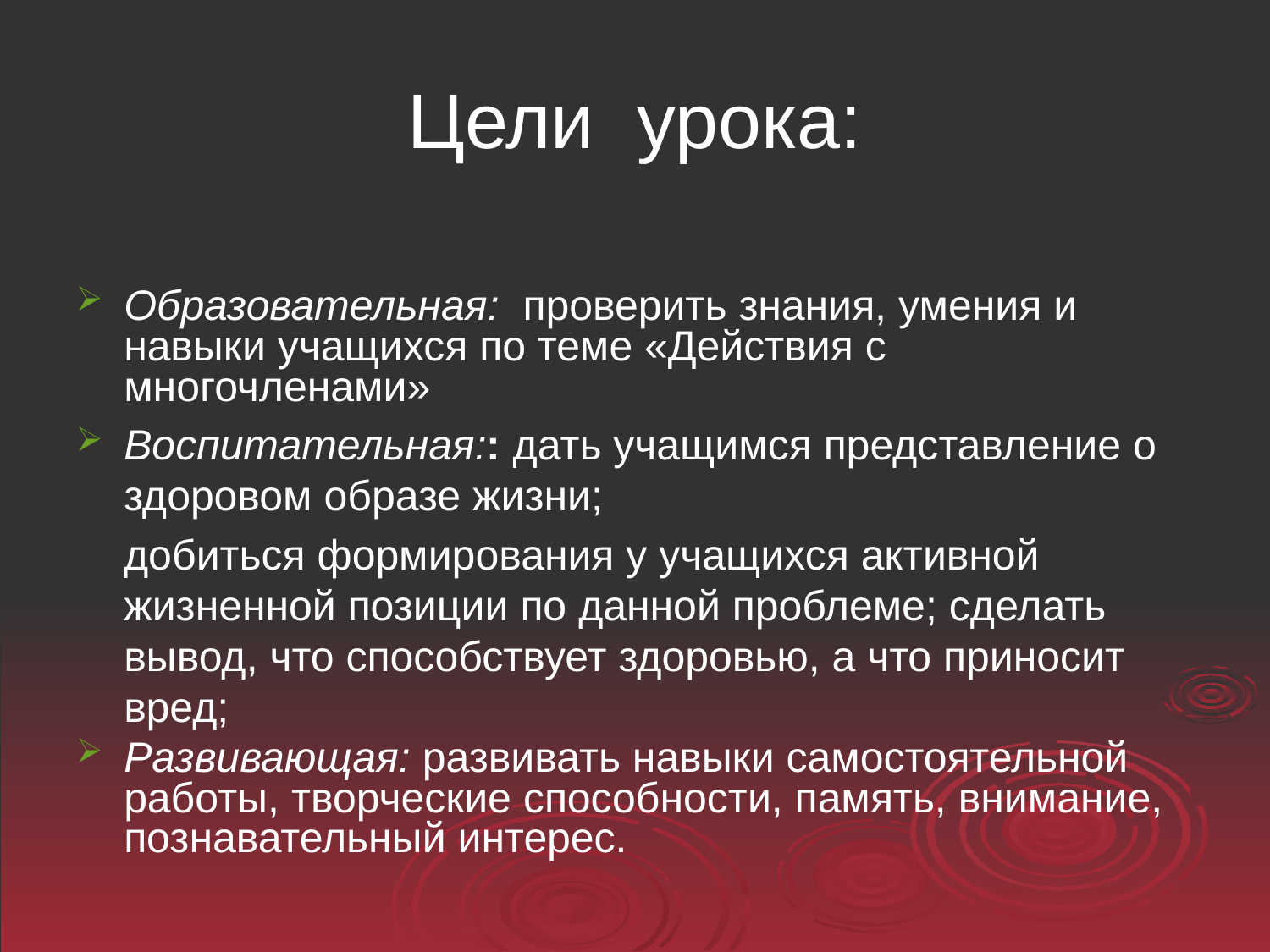

# Цели  урока:

Образовательная:  проверить знания, умения и навыки учащихся по теме «Действия с многочленами»
Воспитательная:: дать учащимся представление о здоровом образе жизни;
    добиться формирования у учащихся активной жизненной позиции по данной проблеме; сделать вывод, что способствует здоровью, а что приносит вред;
Развивающая: развивать навыки самостоятельной работы, творческие способности, память, внимание, познавательный интерес.